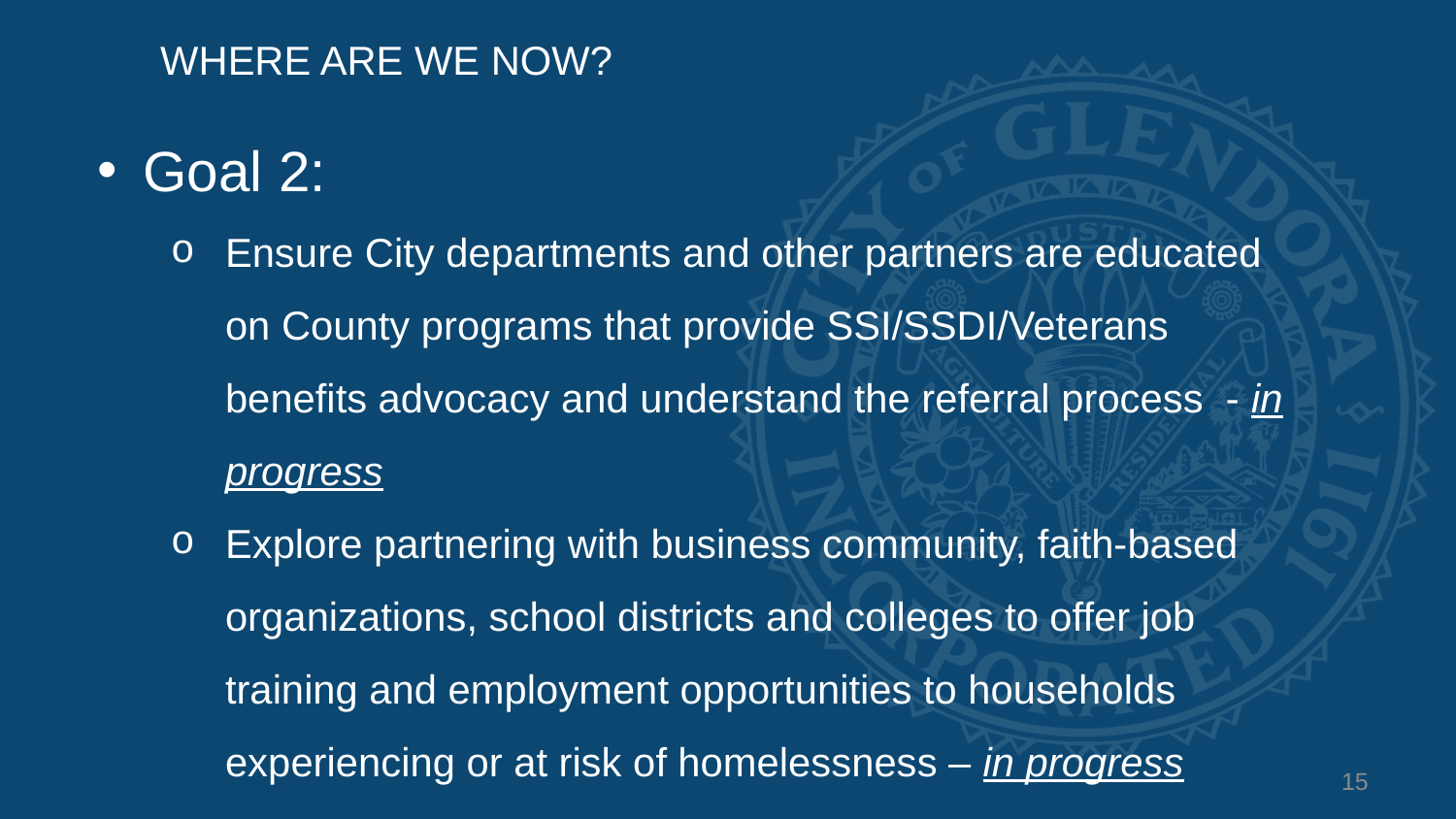

WHERE ARE WE NOW?
Goal 2:
Ensure City departments and other partners are educated on County programs that provide SSI/SSDI/Veterans benefits advocacy and understand the referral process  - in progress
Explore partnering with business community, faith-based organizations, school districts and colleges to offer job training and employment opportunities to households experiencing or at risk of homelessness – in progress
15